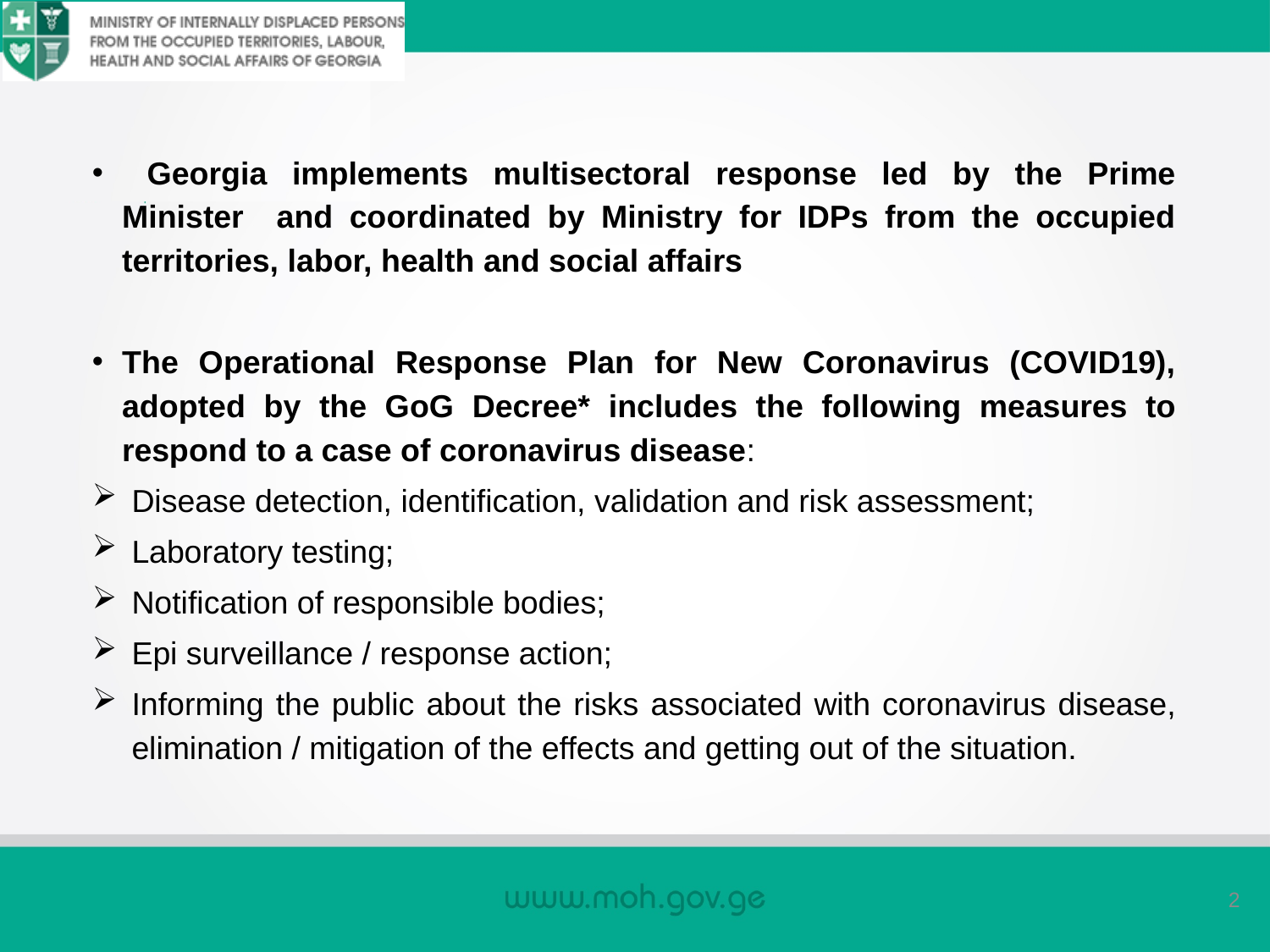

Georgia implements multisectoral response led by the Prime Minister  and coordinated by Ministry for IDPs from the occupied territories, labor, health and social affairs

The Operational Response Plan for New Coronavirus (COVID19), adopted by the GoG Decree* includes the following measures to respond to a case of coronavirus disease:
Disease detection, identification, validation and risk assessment;
Laboratory testing;
Notification of responsible bodies;
Epi surveillance / response action;
Informing the public about the risks associated with coronavirus disease, elimination / mitigation of the effects and getting out of the situation.

2